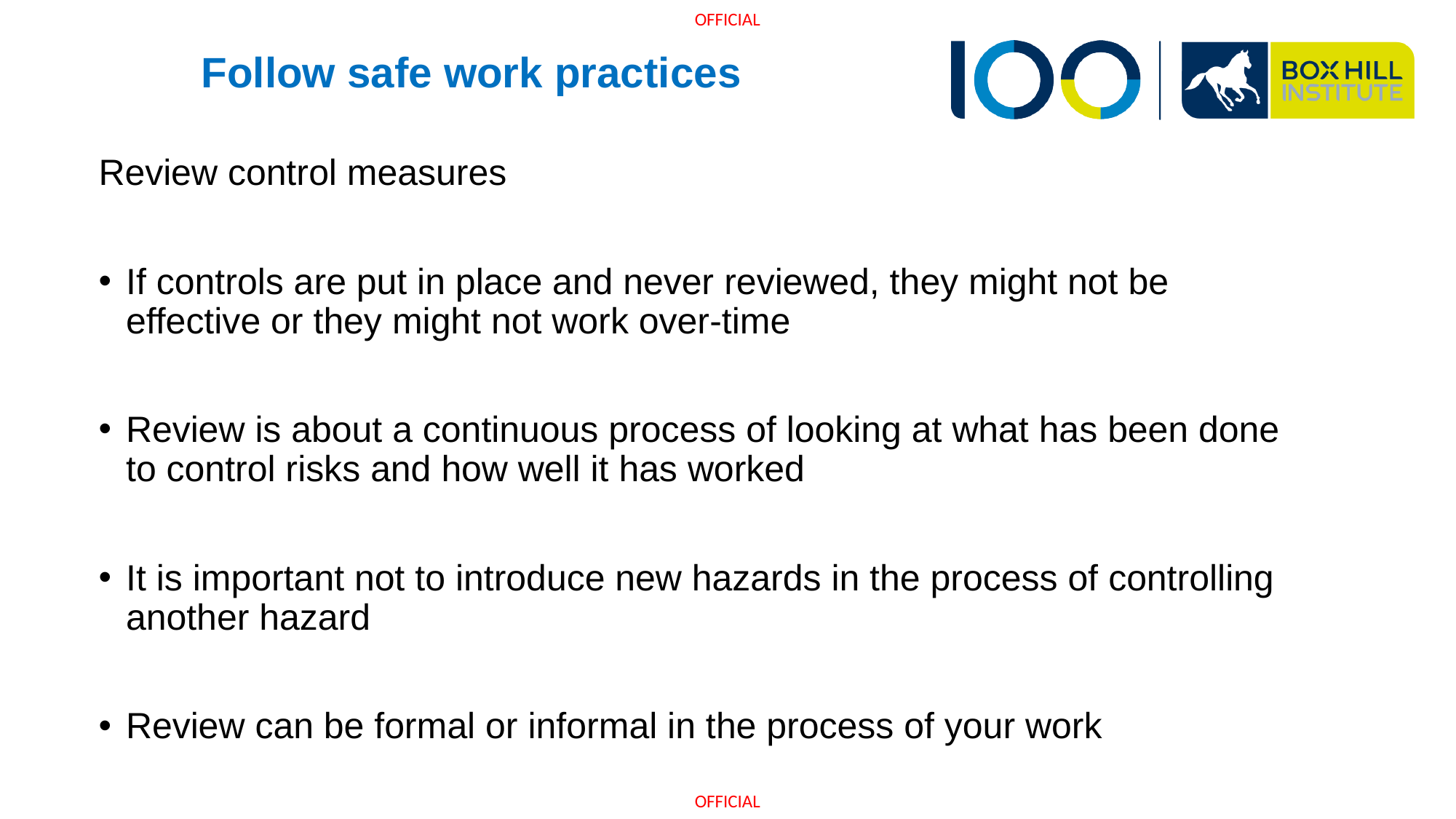

# Follow safe work practices
Review control measures

If controls are put in place and never reviewed, they might not be effective or they might not work over-time

Review is about a continuous process of looking at what has been done to control risks and how well it has worked

It is important not to introduce new hazards in the process of controlling another hazard

Review can be formal or informal in the process of your work